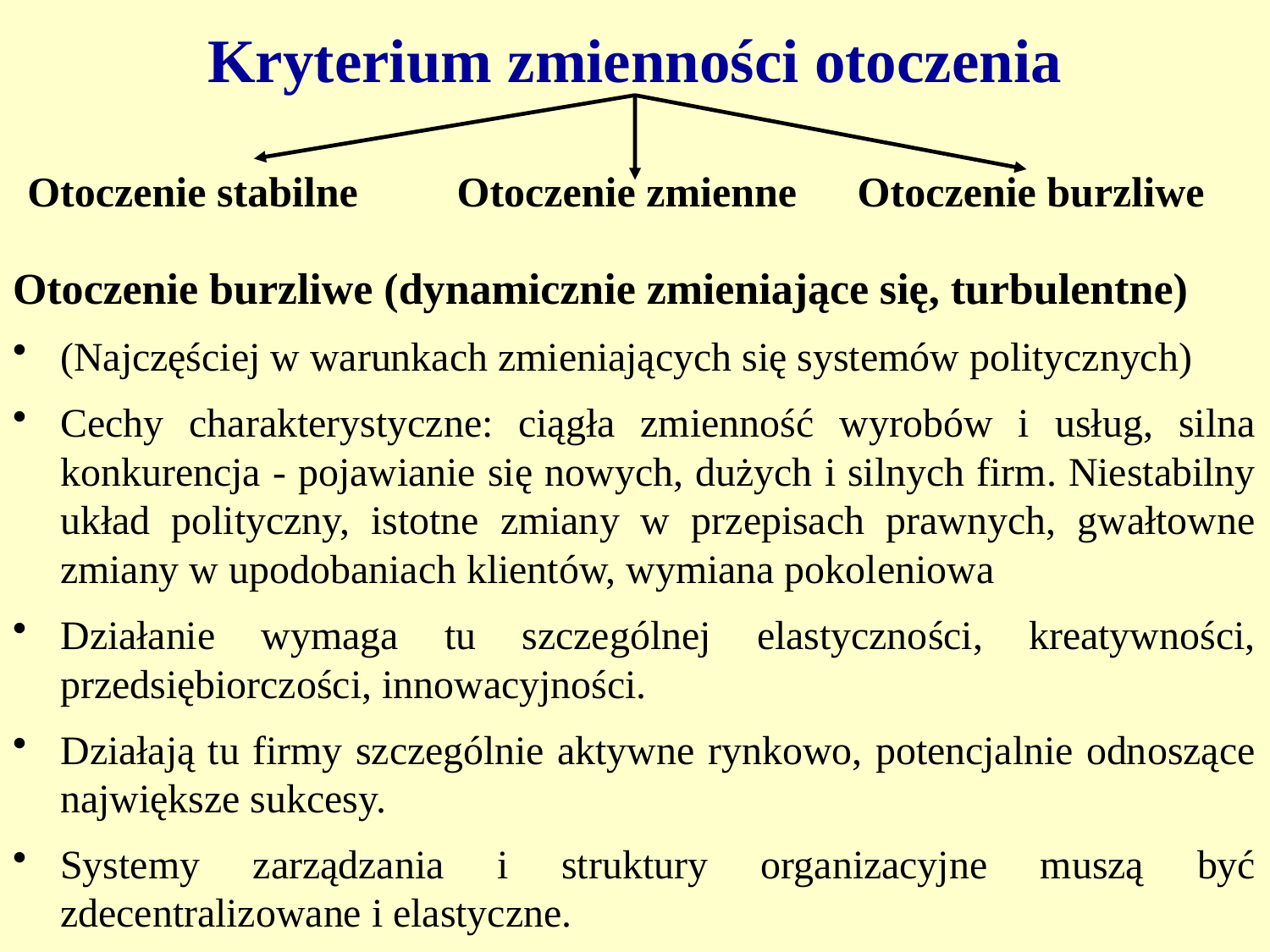

# Kryterium zmienności otoczenia

Otoczenie stabilne
Otoczenie zmienne
Otoczenie burzliwe
Otoczenie burzliwe (dynamicznie zmieniające się, turbulentne)
(Najczęściej w warunkach zmieniających się systemów politycznych)
Cechy charakterystyczne: ciągła zmienność wyrobów i usług, silna konkurencja - pojawianie się nowych, dużych i silnych firm. Niestabilny układ polityczny, istotne zmiany w przepisach prawnych, gwałtowne zmiany w upodobaniach klientów, wymiana pokoleniowa
Działanie wymaga tu szczególnej elastyczności, kreatywności, przedsiębiorczości, innowacyjności.
Działają tu firmy szczególnie aktywne rynkowo, potencjalnie odnoszące największe sukcesy.
Systemy zarządzania i struktury organizacyjne muszą być zdecentralizowane i elastyczne.